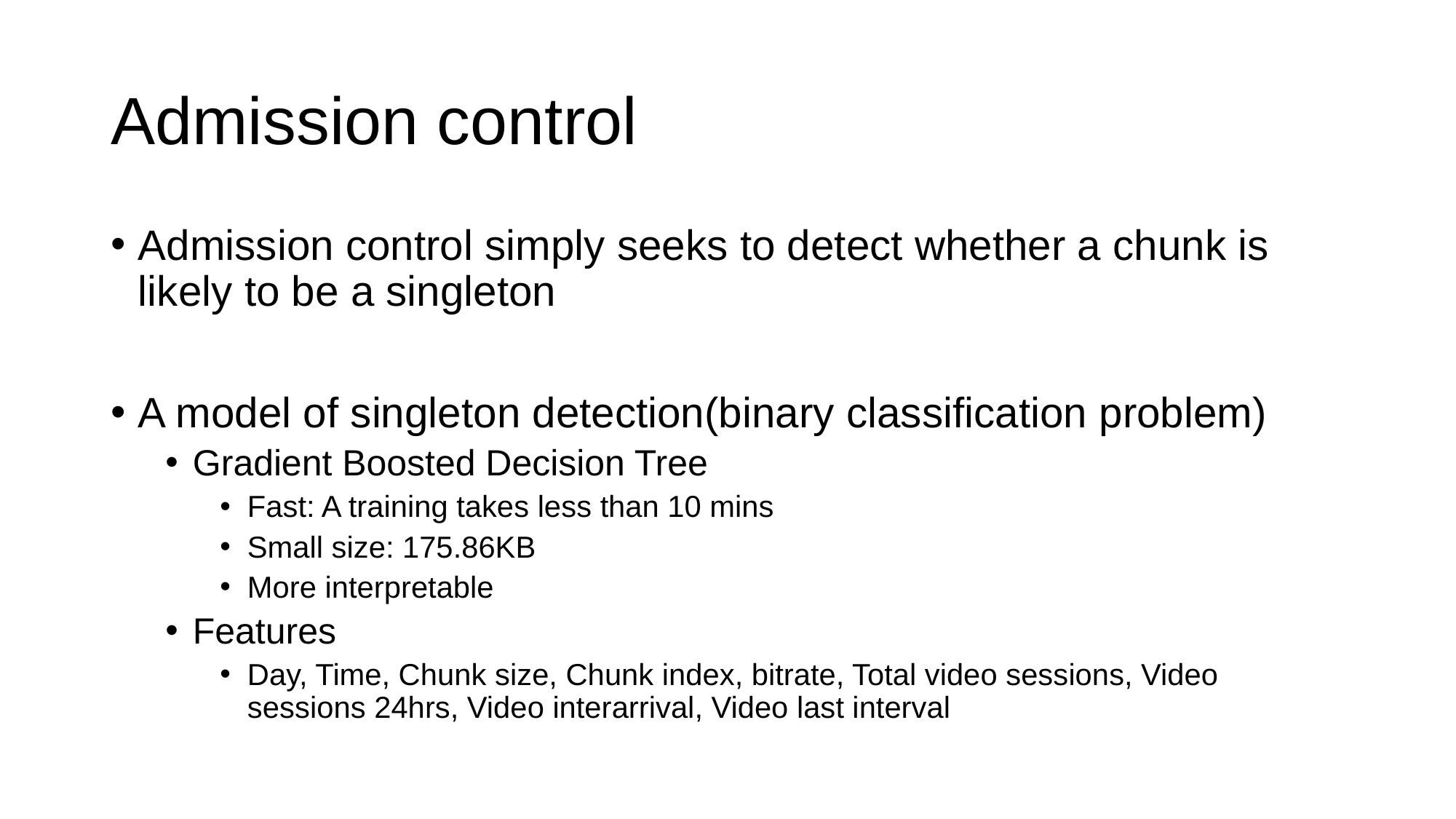

# Admission control
Admission control simply seeks to detect whether a chunk is likely to be a singleton

A model of singleton detection(binary classification problem)
Gradient Boosted Decision Tree
Fast: A training takes less than 10 mins
Small size: 175.86KB
More interpretable
Features
Day, Time, Chunk size, Chunk index, bitrate, Total video sessions, Video sessions 24hrs, Video interarrival, Video last interval